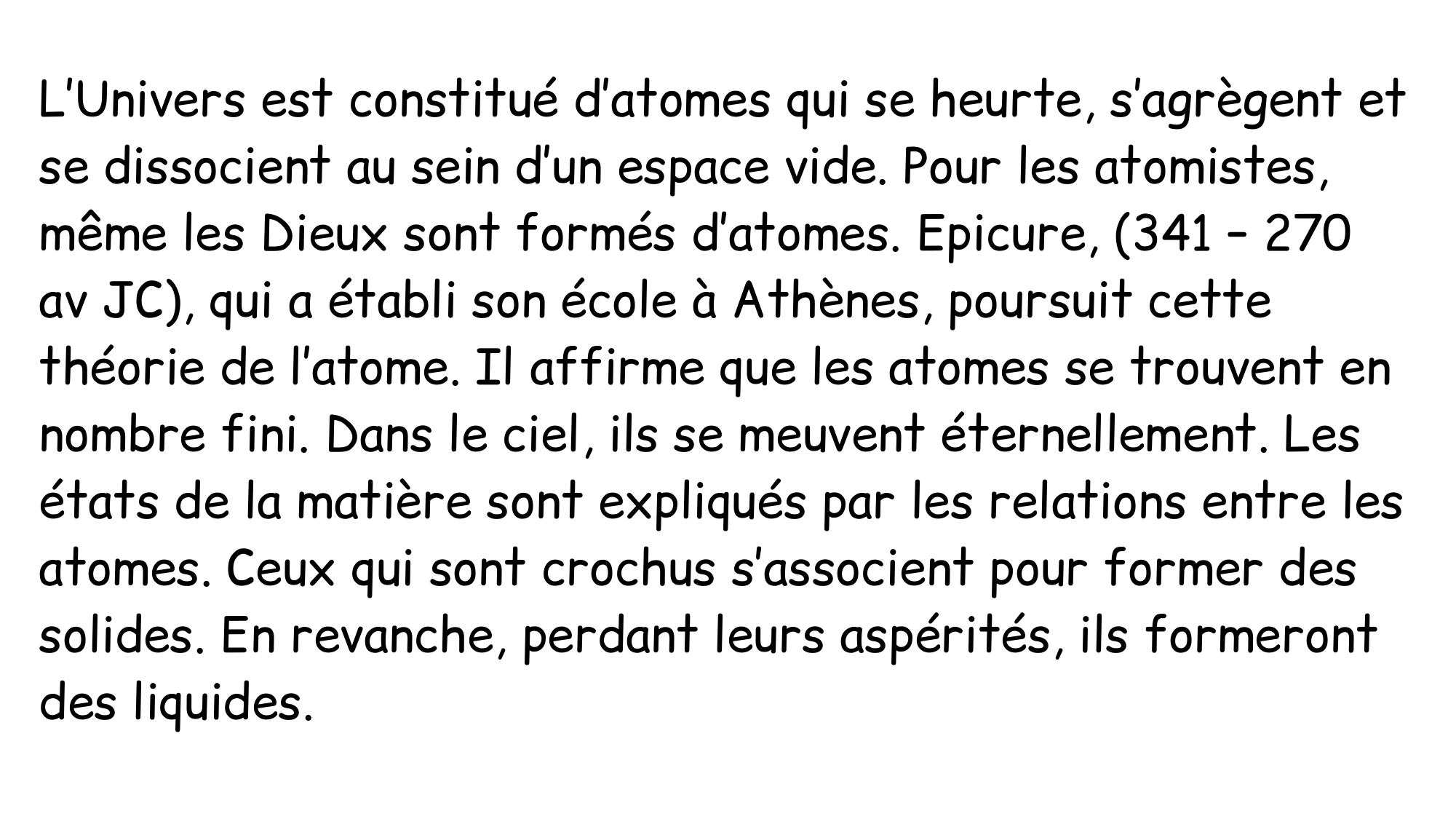

L’Univers est constitué d’atomes qui se heurte, s’agrègent et se dissocient au sein d’un espace vide. Pour les atomistes, même les Dieux sont formés d’atomes. Epicure, (341 – 270 av JC), qui a établi son école à Athènes, poursuit cette théorie de l’atome. Il affirme que les atomes se trouvent en nombre fini. Dans le ciel, ils se meuvent éternellement. Les états de la matière sont expliqués par les relations entre les atomes. Ceux qui sont crochus s’associent pour former des solides. En revanche, perdant leurs aspérités, ils formeront des liquides.